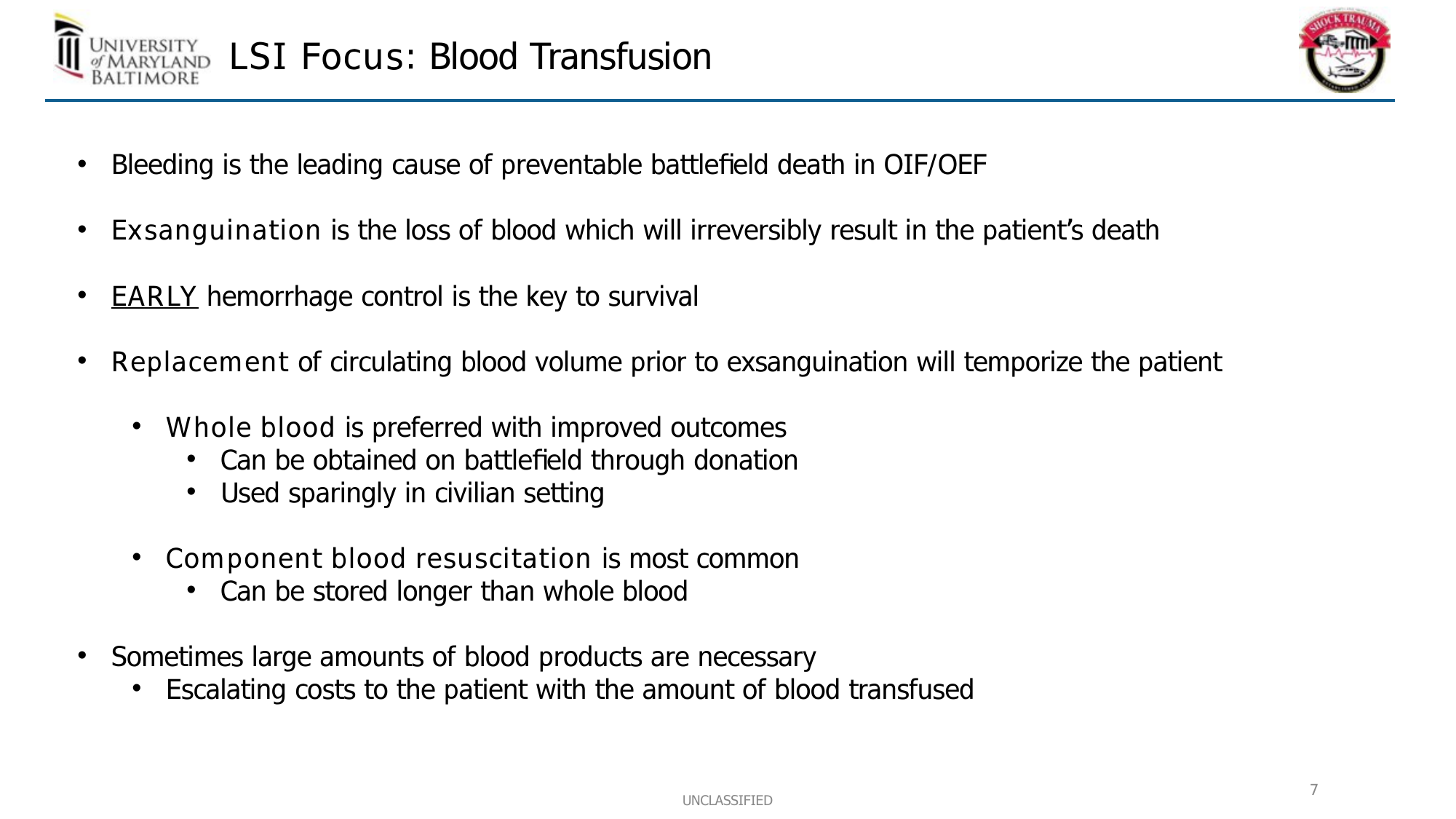

# LSI Focus: Blood Transfusion

Bleeding is the leading cause of preventable battlefield death in OIF/OEF

Exsanguination is the loss of blood which will irreversibly result in the patient’s death

EARLY hemorrhage control is the key to survival

Replacement of circulating blood volume prior to exsanguination will temporize the patient

Whole blood is preferred with improved outcomes
Can be obtained on battlefield through donation
Used sparingly in civilian setting

Component blood resuscitation is most common
Can be stored longer than whole blood

Sometimes large amounts of blood products are necessary
Escalating costs to the patient with the amount of blood transfused
7
UNCLASSIFIED